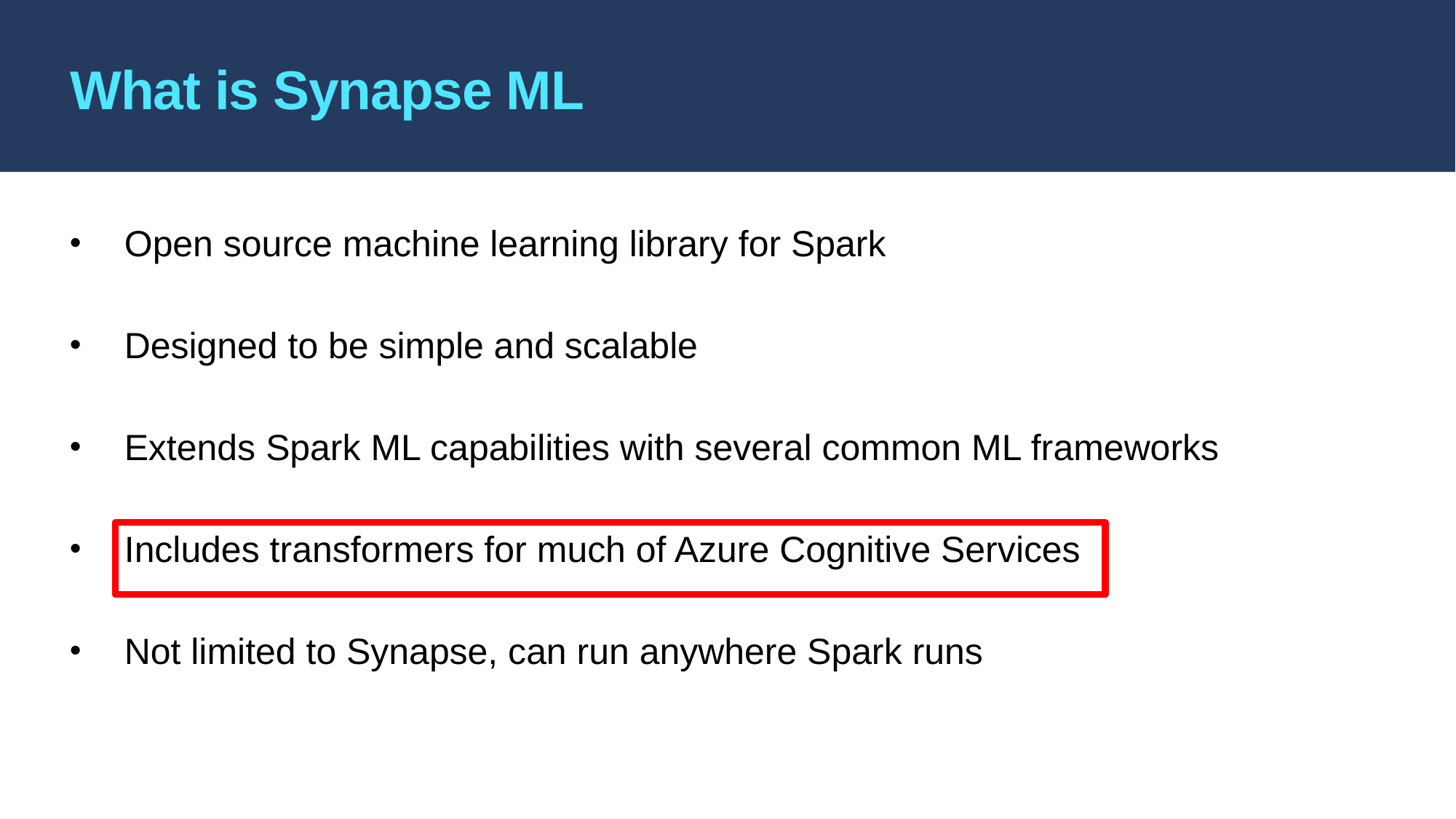

# What is Synapse ML
Open source machine learning library for Spark

Designed to be simple and scalable

Extends Spark ML capabilities with several common ML frameworks

Includes transformers for much of Azure Cognitive Services

Not limited to Synapse, can run anywhere Spark runs